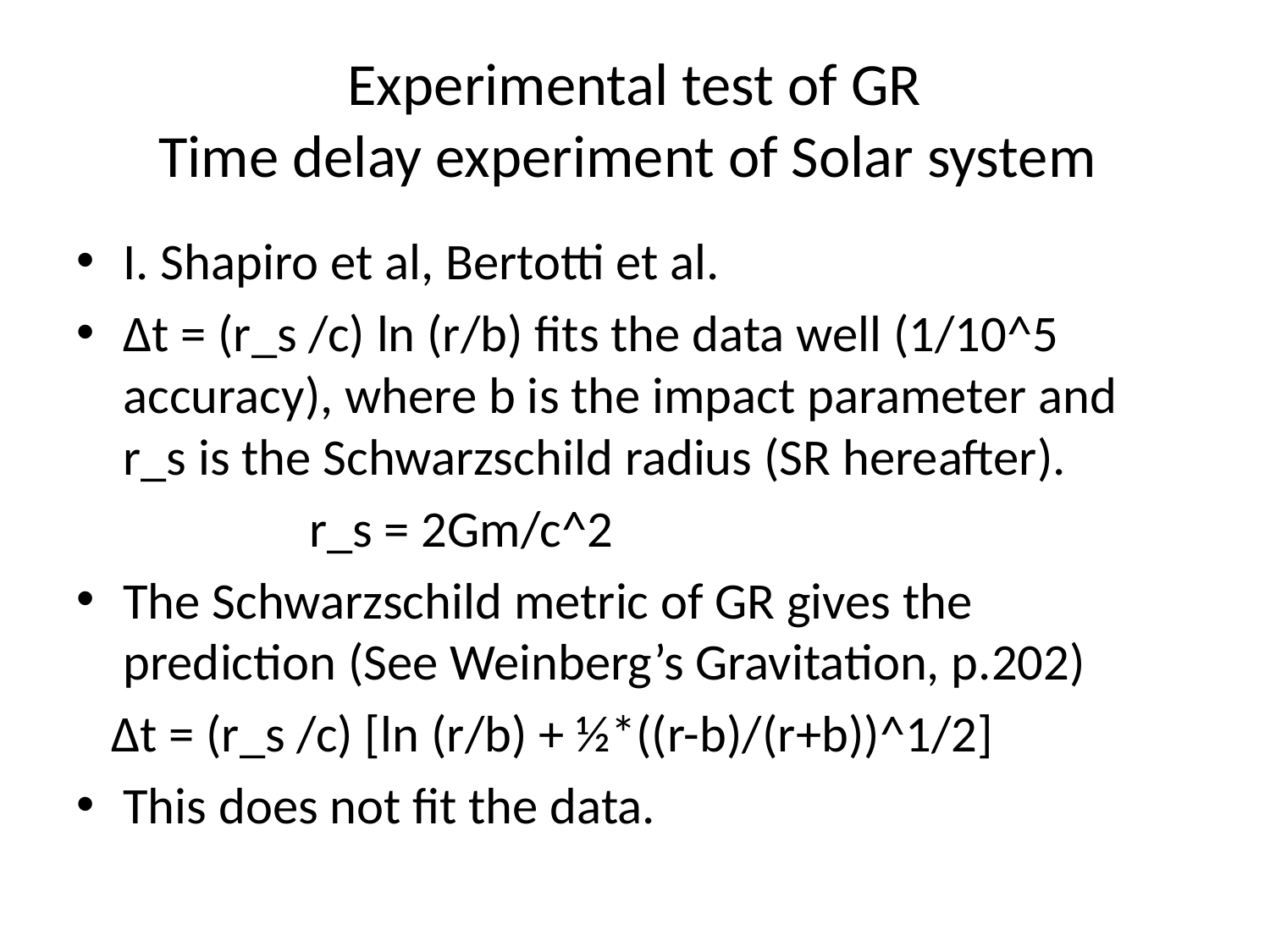

# Experimental test of GR Time delay experiment of Solar system
I. Shapiro et al, Bertotti et al.
Δt = (r_s /c) ln (r/b) fits the data well (1/10^5 accuracy), where b is the impact parameter and r_s is the Schwarzschild radius (SR hereafter).
                    r_s = 2Gm/c^2
The Schwarzschild metric of GR gives the prediction (See Weinberg’s Gravitation, p.202)
   Δt = (r_s /c) [ln (r/b) + ½*((r-b)/(r+b))^1/2]
This does not fit the data.